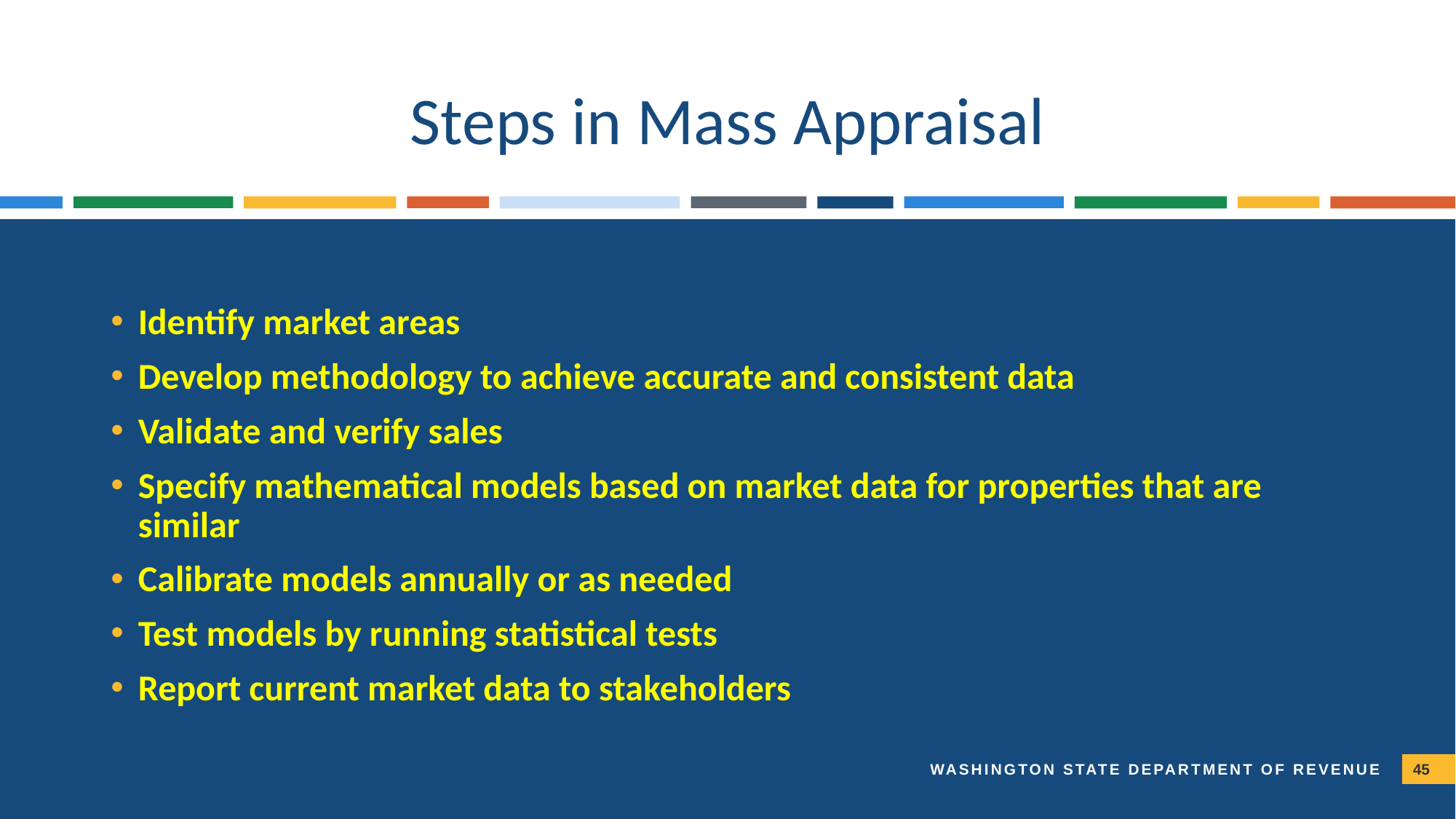

# Steps in Mass Appraisal
Identify market areas
Develop methodology to achieve accurate and consistent data
Validate and verify sales
Specify mathematical models based on market data for properties that are similar
Calibrate models annually or as needed
Test models by running statistical tests
Report current market data to stakeholders